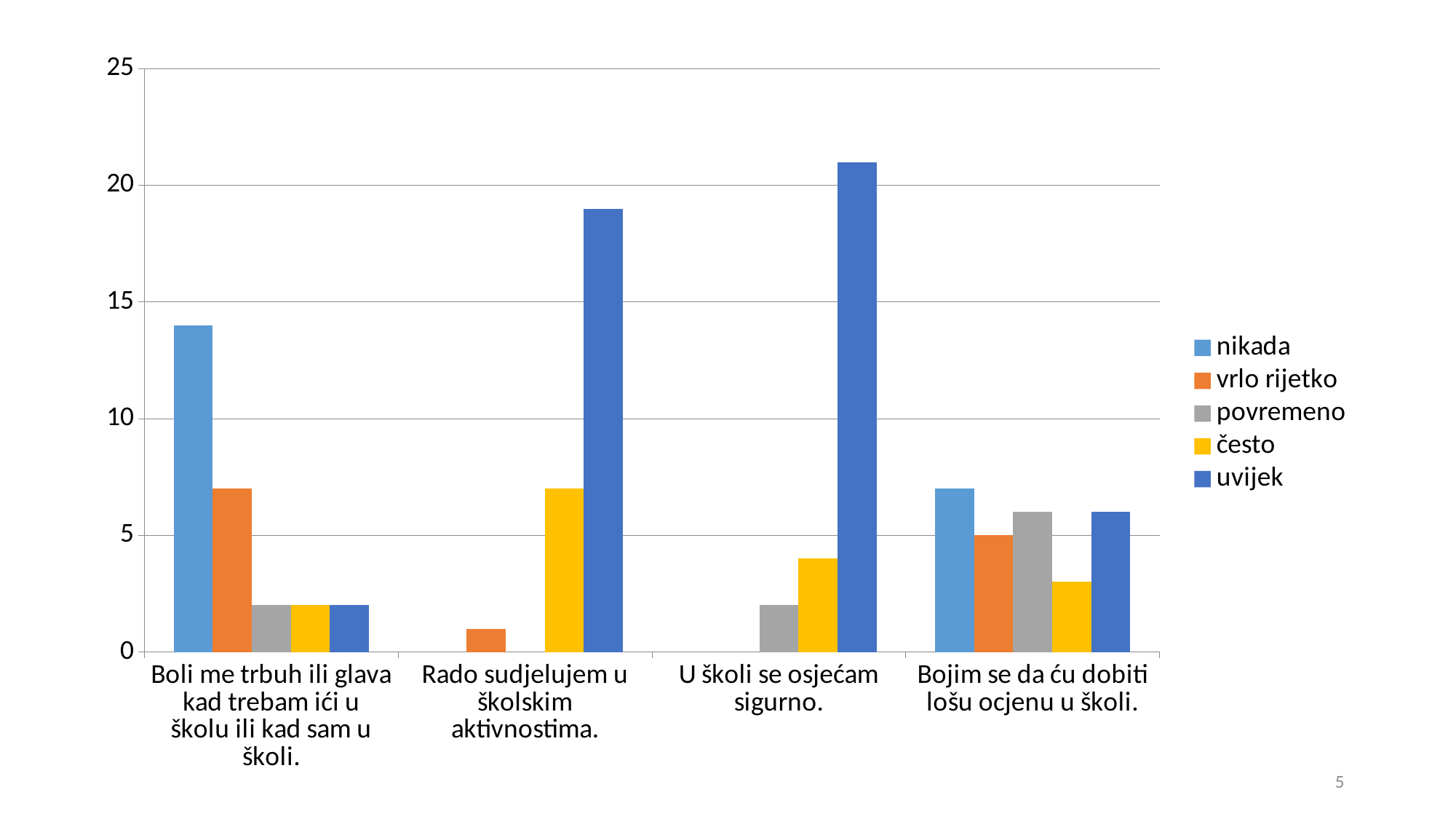

### Chart

| Category | nikada | vrlo rijetko | povremeno | često | uvijek |
|---|---|---|---|---|---|
| Boli me trbuh ili glava kad trebam ići u školu ili kad sam u školi. | 14.0 | 7.0 | 2.0 | 2.0 | 2.0 |
| Rado sudjelujem u školskim aktivnostima. | 0.0 | 1.0 | 0.0 | 7.0 | 19.0 |
| U školi se osjećam sigurno. | 0.0 | 0.0 | 2.0 | 4.0 | 21.0 |
| Bojim se da ću dobiti lošu ocjenu u školi. | 7.0 | 5.0 | 6.0 | 3.0 | 6.0 |
5